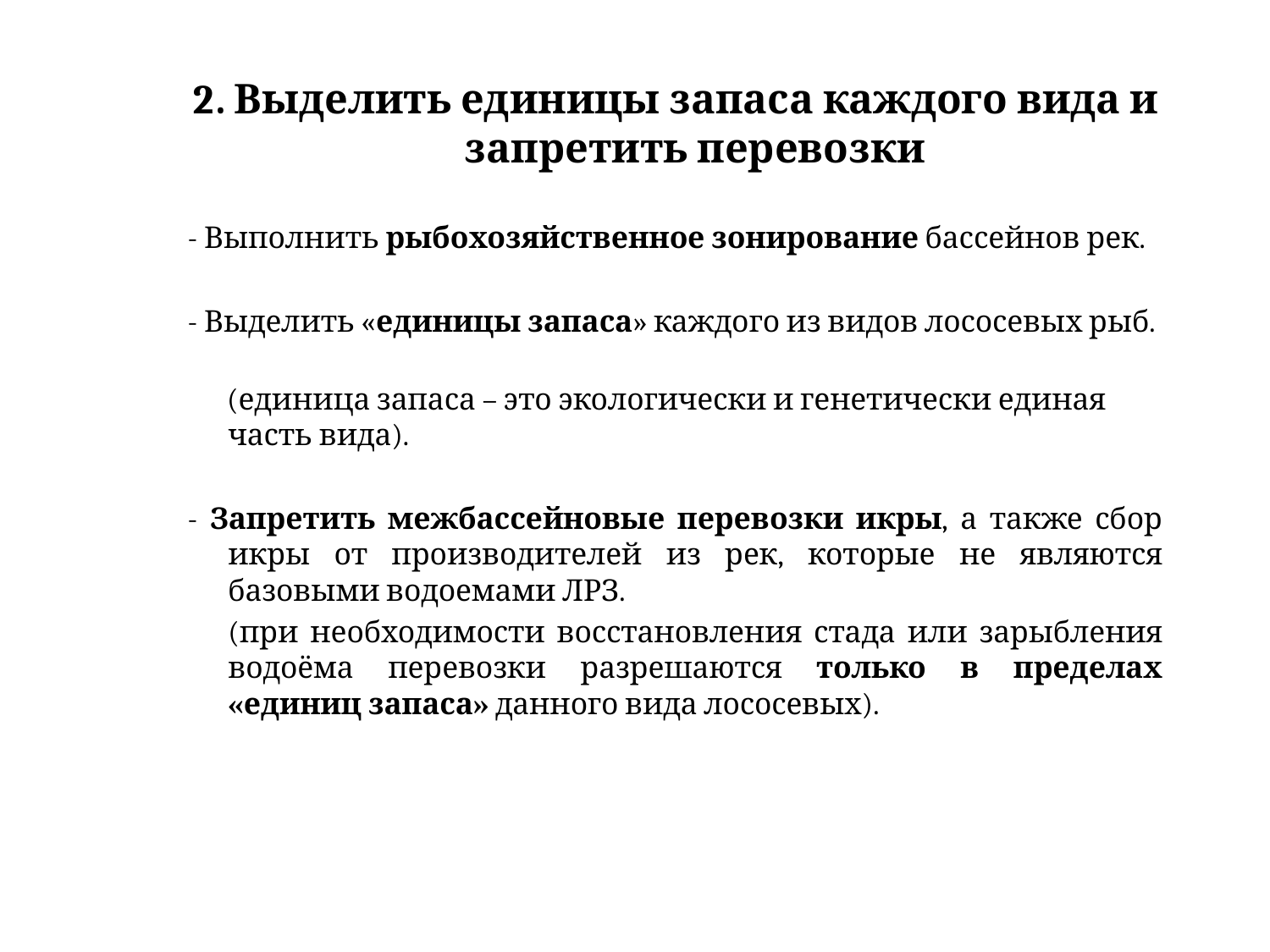

2. Выделить единицы запаса каждого вида и запретить перевозки

- Выполнить рыбохозяйственное зонирование бассейнов рек.

- Выделить «единицы запаса» каждого из видов лососевых рыб.
      (единица запаса – это экологически и генетически единая часть вида).

- Запретить межбассейновые перевозки икры, а также сбор икры от производителей из рек, которые не являются базовыми водоемами ЛРЗ.
	(при необходимости восстановления стада или зарыбления водоёма перевозки разрешаются только в пределах «единиц запаса» данного вида лососевых).